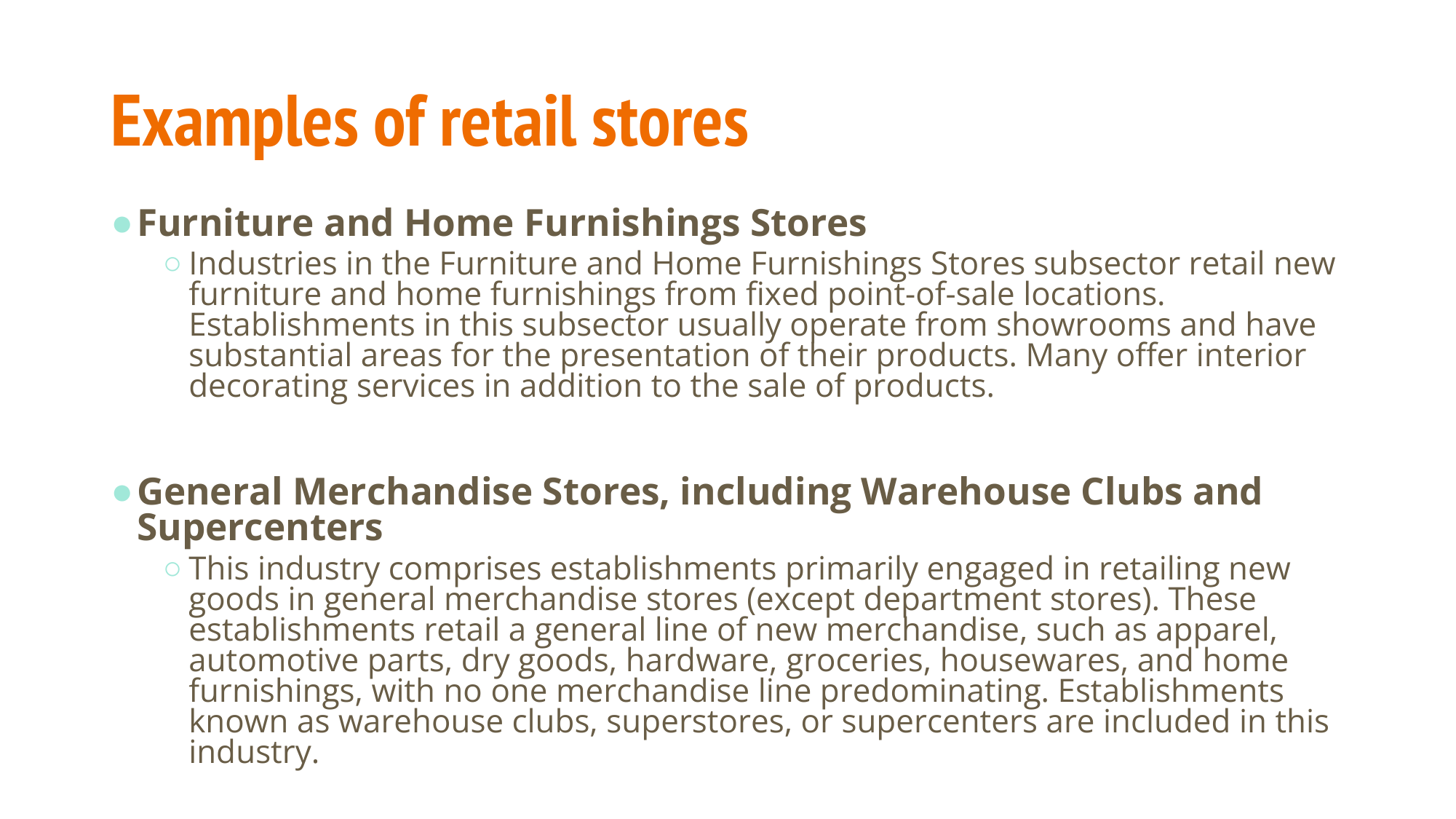

# Examples of retail stores
Furniture and Home Furnishings Stores
Industries in the Furniture and Home Furnishings Stores subsector retail new furniture and home furnishings from fixed point-of-sale locations. Establishments in this subsector usually operate from showrooms and have substantial areas for the presentation of their products. Many offer interior decorating services in addition to the sale of products.

General Merchandise Stores, including Warehouse Clubs and Supercenters
This industry comprises establishments primarily engaged in retailing new goods in general merchandise stores (except department stores). These establishments retail a general line of new merchandise, such as apparel, automotive parts, dry goods, hardware, groceries, housewares, and home furnishings, with no one merchandise line predominating. Establishments known as warehouse clubs, superstores, or supercenters are included in this industry.